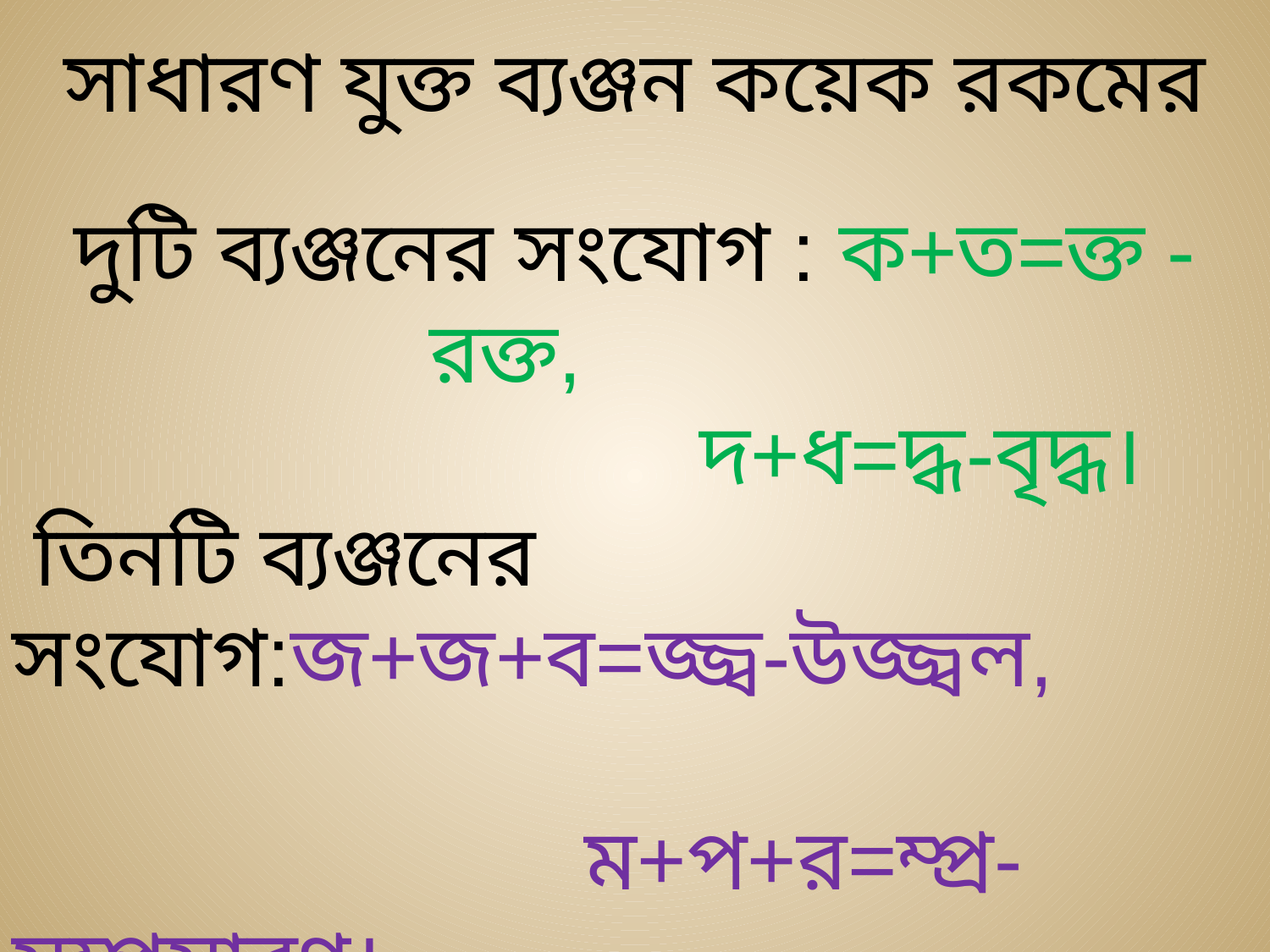

সাধারণ যুক্ত ব্যঞ্জন কয়েক রকমের

দুটি ব্যঞ্জনের সংযোগ : ক+ত=ক্ত - রক্ত,
                          দ+ধ=দ্ধ-বৃদ্ধ।
 তিনটি ব্যঞ্জনের সংযোগ:জ+জ+ব=জ্জ্ব-উজ্জ্বল,
                          ম+প+র=ম্প্র-সম্প্রসারণ।
 চারটি ব্যঞ্জনের সংযোগ: ন+ত+র+য=ন্ত্র্য
                               সাতন্ত্র্য।